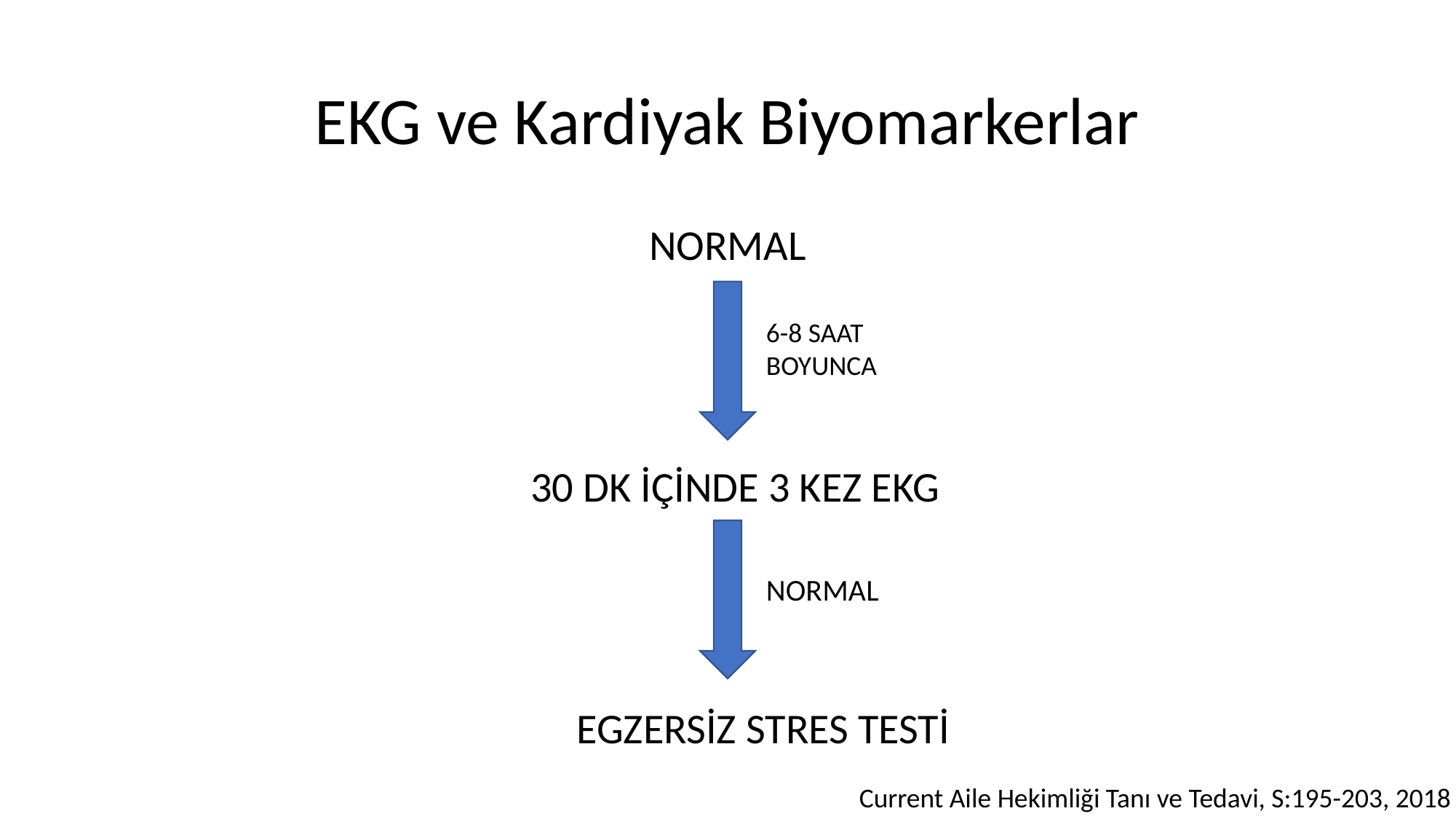

# EKG ve Kardiyak Biyomarkerlar
NORMAL

6-8 SAAT  BOYUNCA
30 DK İÇİNDE 3 KEZ EKG

NORMAL
EGZERSİZ STRES TESTİ
Current Aile Hekimliği Tanı ve Tedavi, S:195-203, 2018